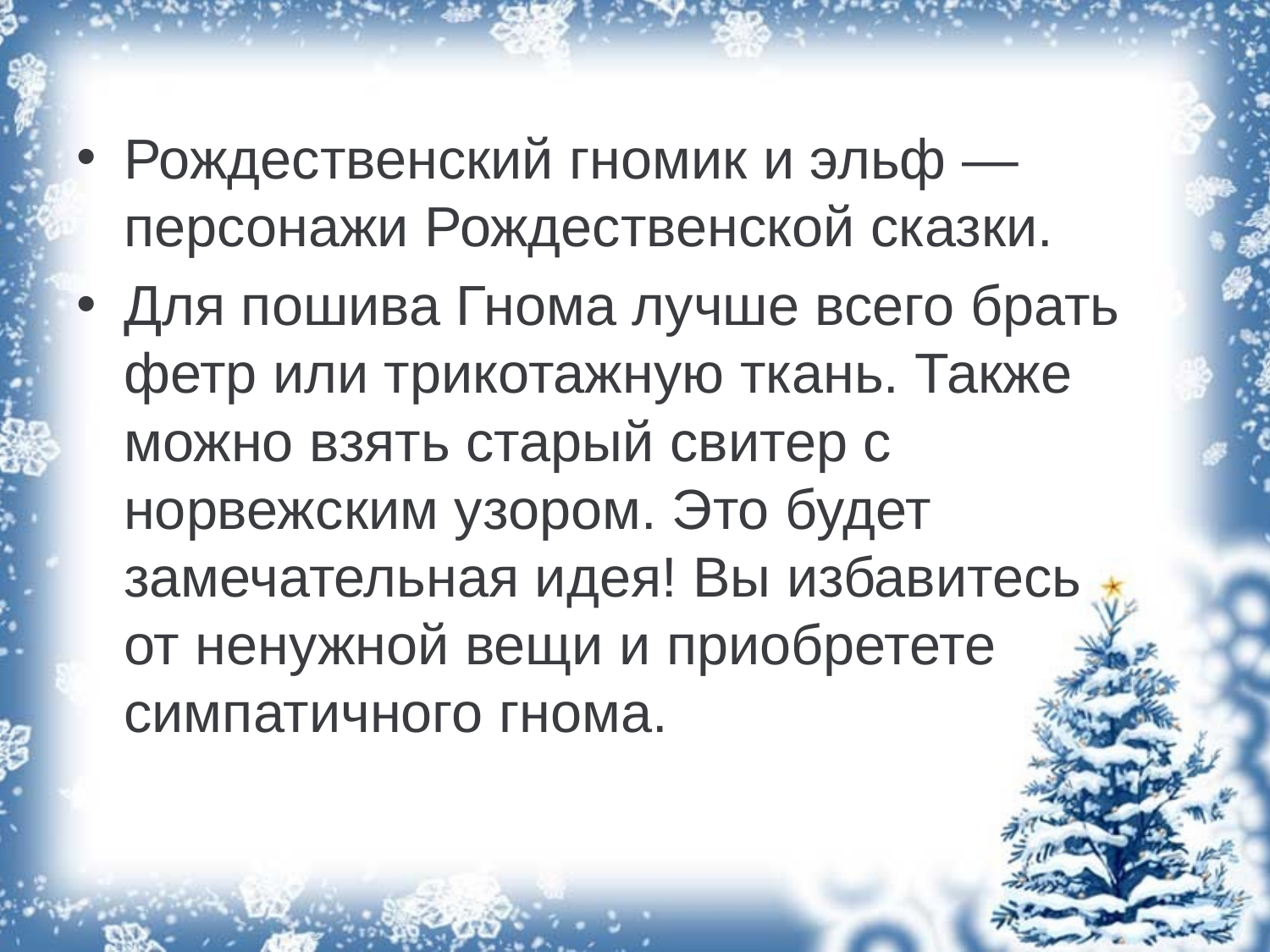

Рождественский гномик и эльф — персонажи Рождественской сказки.
Для пошива Гнома лучше всего брать фетр или трикотажную ткань. Также можно взять старый свитер с норвежским узором. Это будет замечательная идея! Вы избавитесь от ненужной вещи и приобретете симпатичного гнома.